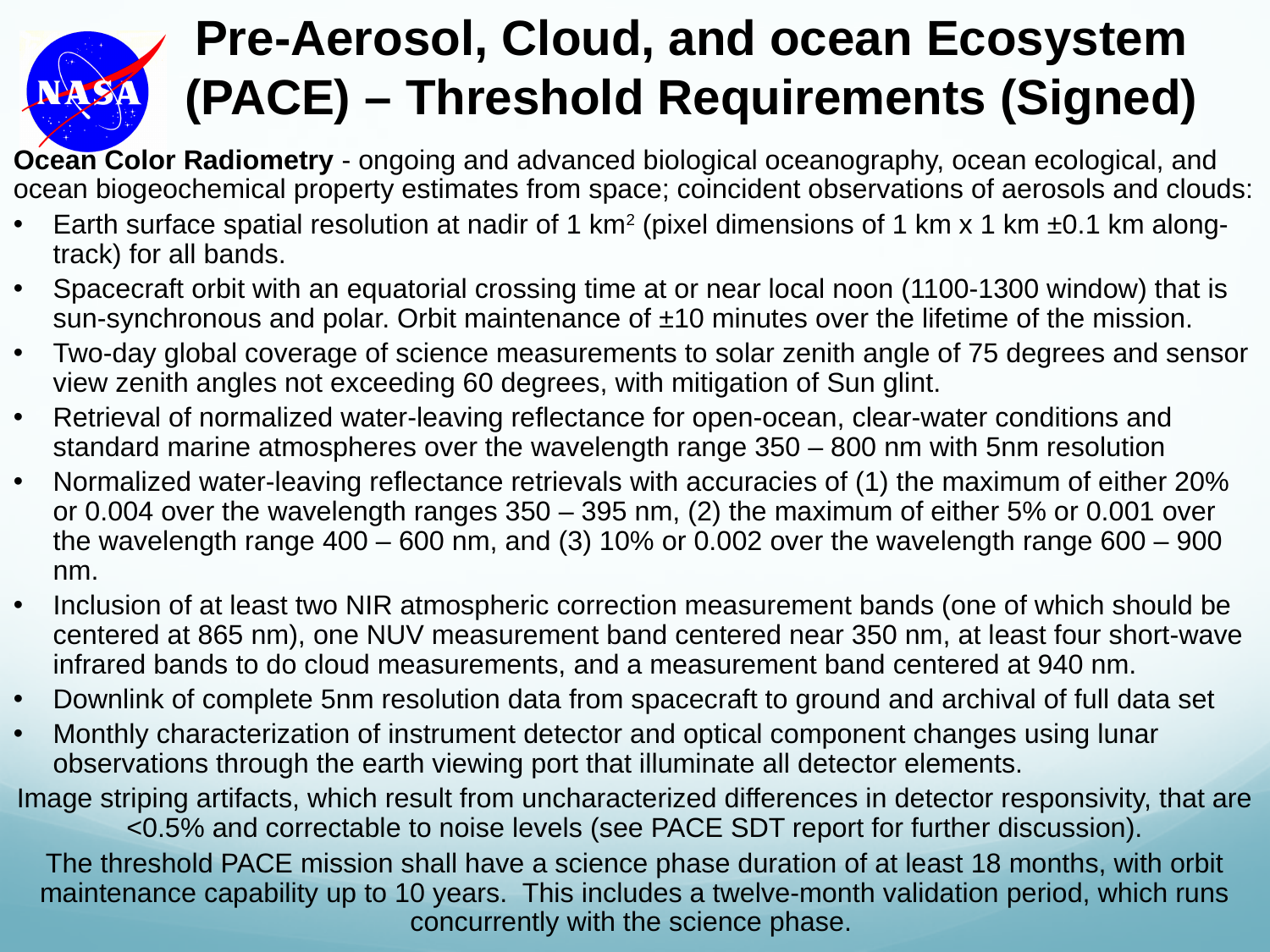

Pre-Aerosol, Cloud, and ocean Ecosystem (PACE) – Threshold Requirements (Signed)
Ocean Color Radiometry - ongoing and advanced biological oceanography, ocean ecological, and ocean biogeochemical property estimates from space; coincident observations of aerosols and clouds:
Earth surface spatial resolution at nadir of 1 km2 (pixel dimensions of 1 km x 1 km ±0.1 km along-track) for all bands.
Spacecraft orbit with an equatorial crossing time at or near local noon (1100-1300 window) that is sun-synchronous and polar. Orbit maintenance of ±10 minutes over the lifetime of the mission.
Two-day global coverage of science measurements to solar zenith angle of 75 degrees and sensor view zenith angles not exceeding 60 degrees, with mitigation of Sun glint.
Retrieval of normalized water-leaving reflectance for open-ocean, clear-water conditions and standard marine atmospheres over the wavelength range 350 – 800 nm with 5nm resolution
Normalized water-leaving reflectance retrievals with accuracies of (1) the maximum of either 20% or 0.004 over the wavelength ranges 350 – 395 nm, (2) the maximum of either 5% or 0.001 over the wavelength range 400 – 600 nm, and (3) 10% or 0.002 over the wavelength range 600 – 900 nm.
Inclusion of at least two NIR atmospheric correction measurement bands (one of which should be centered at 865 nm), one NUV measurement band centered near 350 nm, at least four short-wave infrared bands to do cloud measurements, and a measurement band centered at 940 nm.
Downlink of complete 5nm resolution data from spacecraft to ground and archival of full data set
Monthly characterization of instrument detector and optical component changes using lunar observations through the earth viewing port that illuminate all detector elements.
Image striping artifacts, which result from uncharacterized differences in detector responsivity, that are <0.5% and correctable to noise levels (see PACE SDT report for further discussion).
The threshold PACE mission shall have a science phase duration of at least 18 months, with orbit maintenance capability up to 10 years.  This includes a twelve-month validation period, which runs concurrently with the science phase.